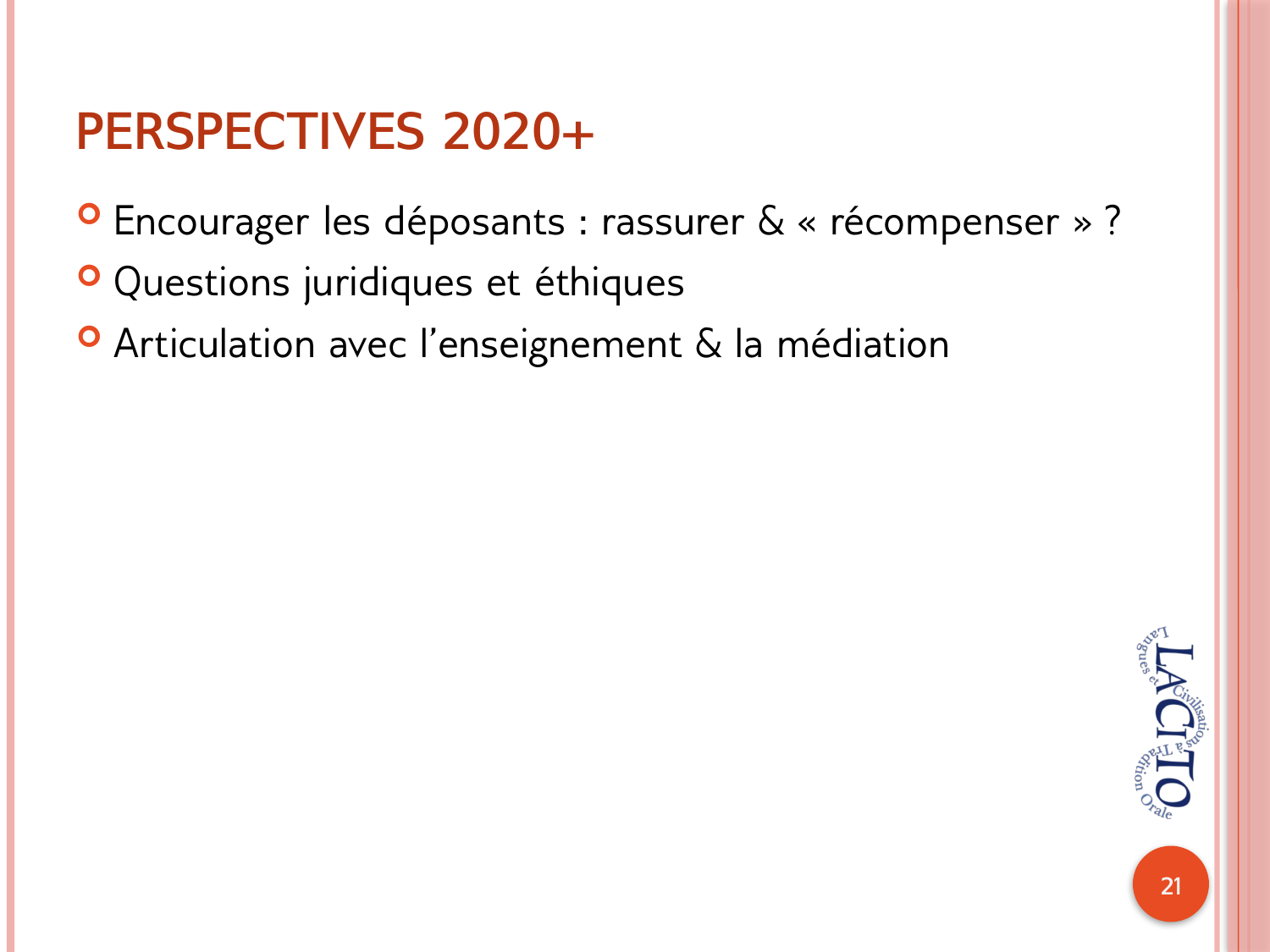

# Perspectives 2020+
Encourager les déposants : rassurer & « récompenser » ?
Questions juridiques et éthiques
Articulation avec l’enseignement & la médiation
21